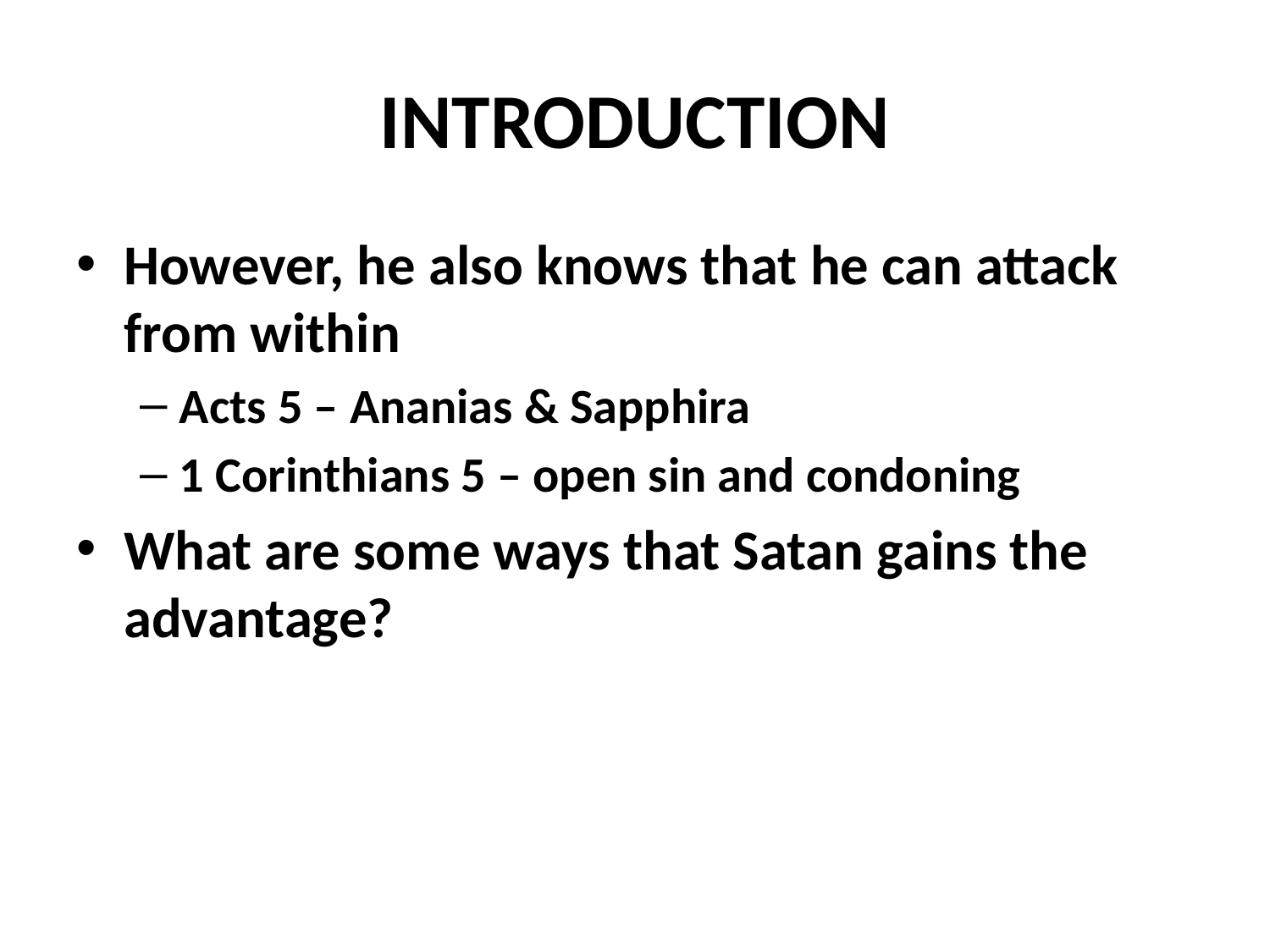

# INTRODUCTION
However, he also knows that he can attack from within
Acts 5 – Ananias & Sapphira
1 Corinthians 5 – open sin and condoning
What are some ways that Satan gains the advantage?